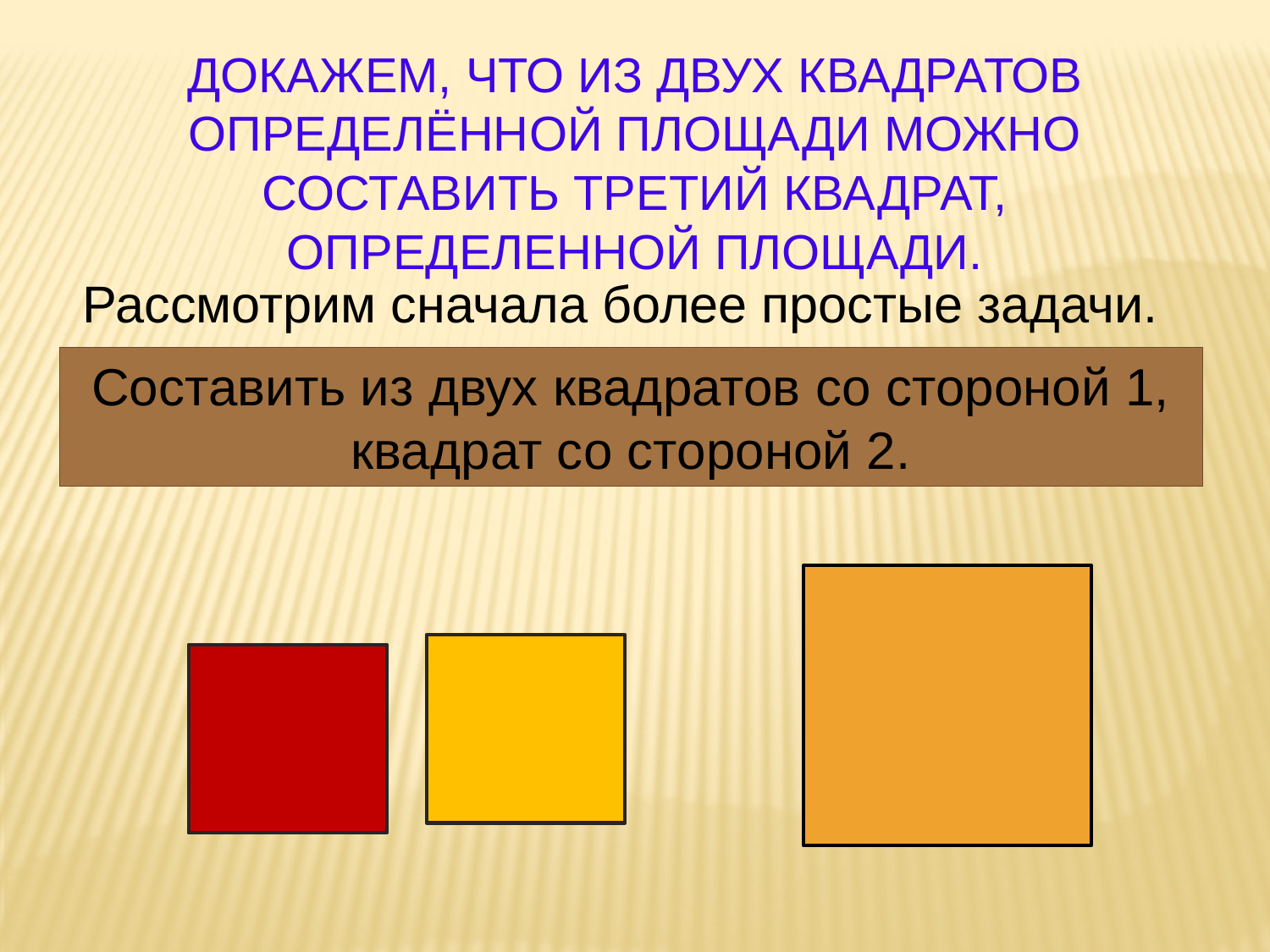

Докажем, что из двух квадратов определённой площади можно составить третий квадрат, определенной площади.
Рассмотрим сначала более простые задачи.
Составить из двух квадратов со стороной 1, квадрат со стороной 2.